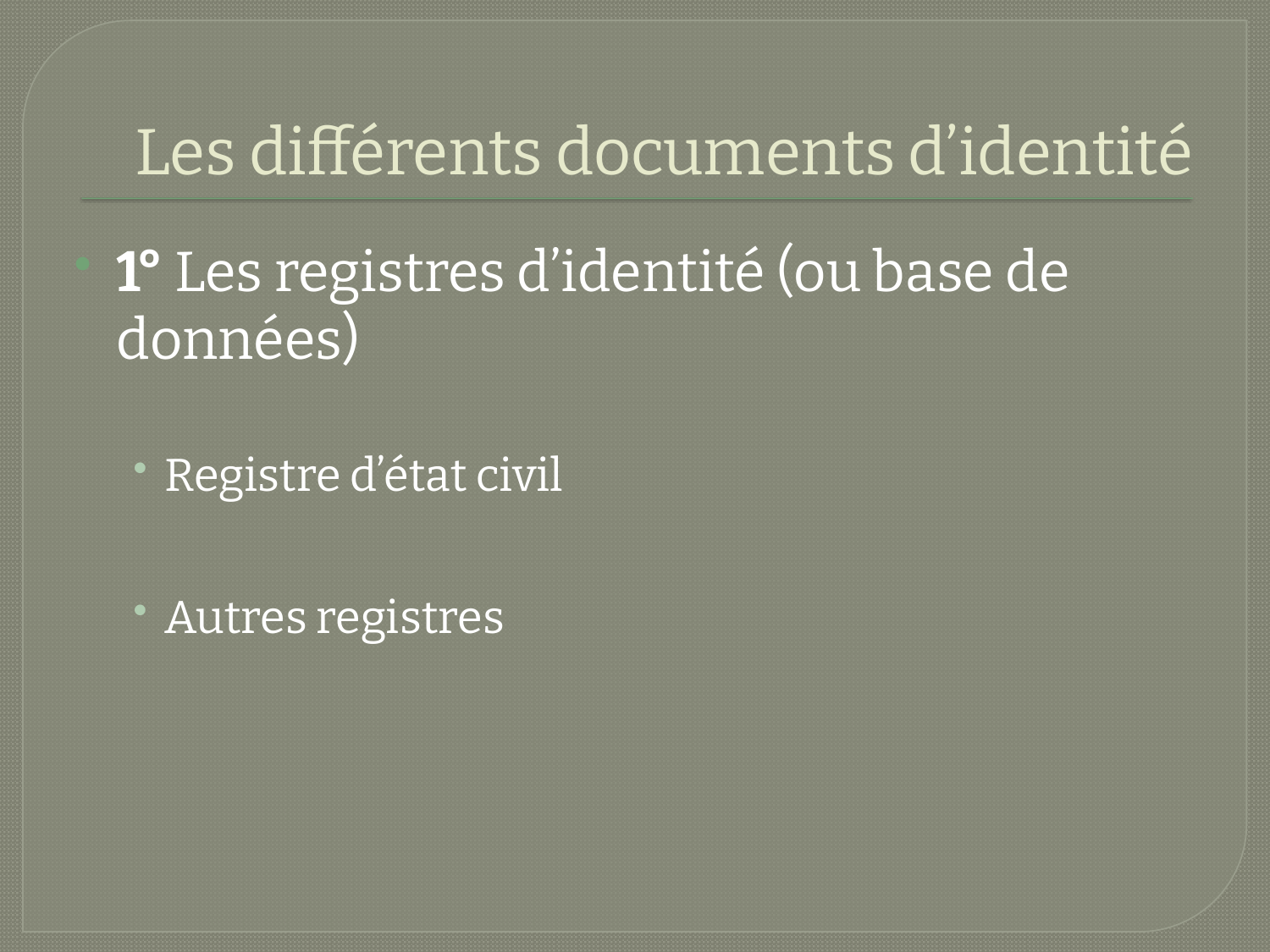

# Les différents documents d’identité
1° Les registres d’identité (ou base de données)

Registre d’état civil

Autres registres